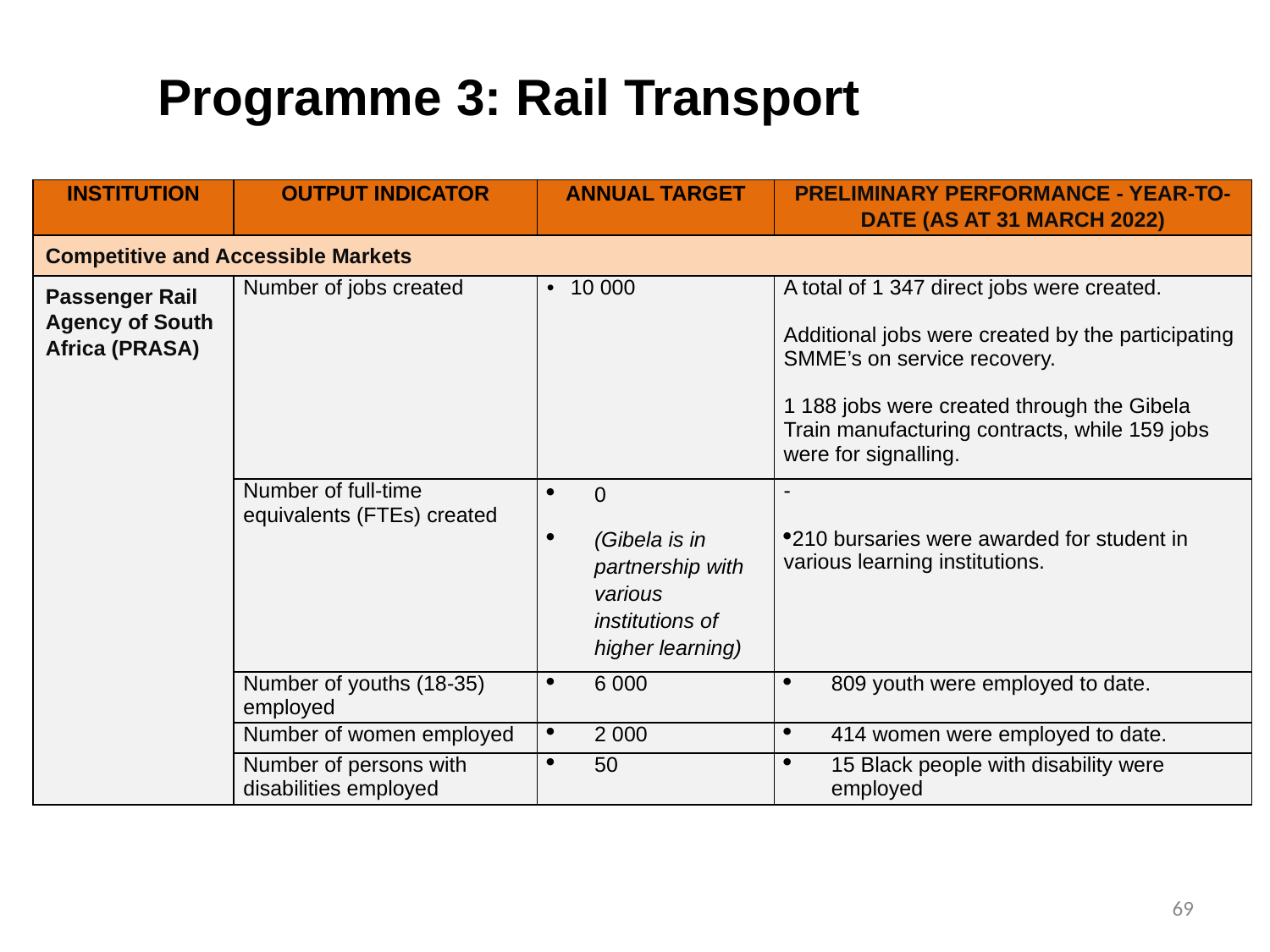

# Programme 3: Rail Transport

| INSTITUTION | OUTPUT INDICATOR | ANNUAL TARGET | PRELIMINARY PERFORMANCE - YEAR-TO-DATE (AS AT 31 MARCH 2022) |
| --- | --- | --- | --- |
| Competitive and Accessible Markets |  |  |  |
| Passenger Rail Agency of South Africa (PRASA) | Number of jobs created | 10 000 | A total of 1 347 direct jobs were created.   Additional jobs were created by the participating SMME’s on service recovery.   1 188 jobs were created through the Gibela Train manufacturing contracts, while 159 jobs were for signalling. |
|  | Number of full-time equivalents (FTEs) created | 0 (Gibela is in partnership with various institutions of higher learning) | -   210 bursaries were awarded for student in various learning institutions. |
|  | Number of youths (18-35) employed | 6 000 | 809 youth were employed to date. |
|  | Number of women employed | 2 000 | 414 women were employed to date. |
|  | Number of persons with disabilities employed | 50 | 15 Black people with disability were employed |
69